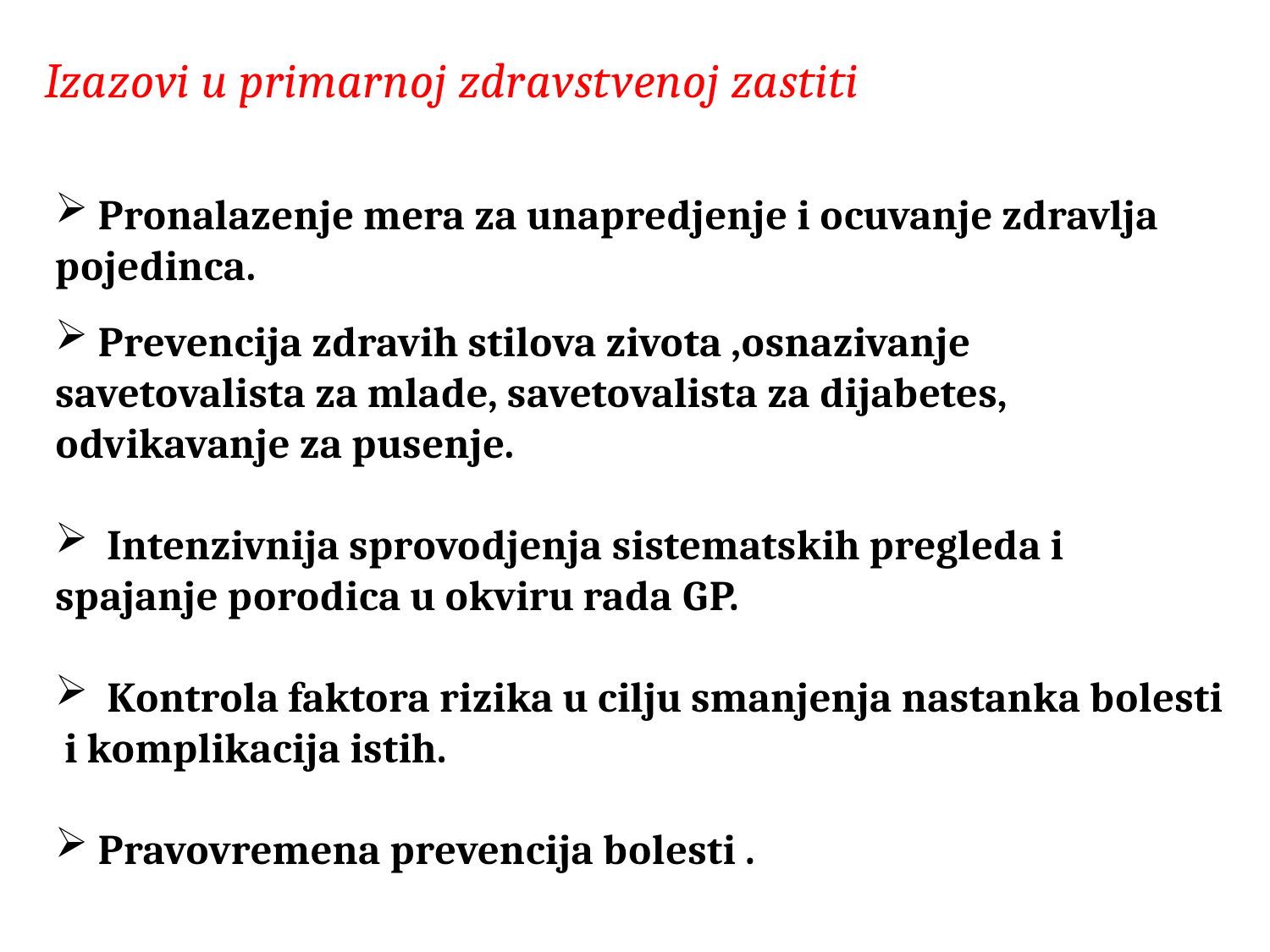

Izazovi u primarnoj zdravstvenoj zastiti
 Pronalazenje mera za unapredjenje i ocuvanje zdravlja pojedinca.

 Prevencija zdravih stilova zivota ,osnazivanje savetovalista za mlade, savetovalista za dijabetes, odvikavanje za pusenje.

  Intenzivnija sprovodjenja sistematskih pregleda i spajanje porodica u okviru rada GP.

  Kontrola faktora rizika u cilju smanjenja nastanka bolesti  i komplikacija istih.

 Pravovremena prevencija bolesti .